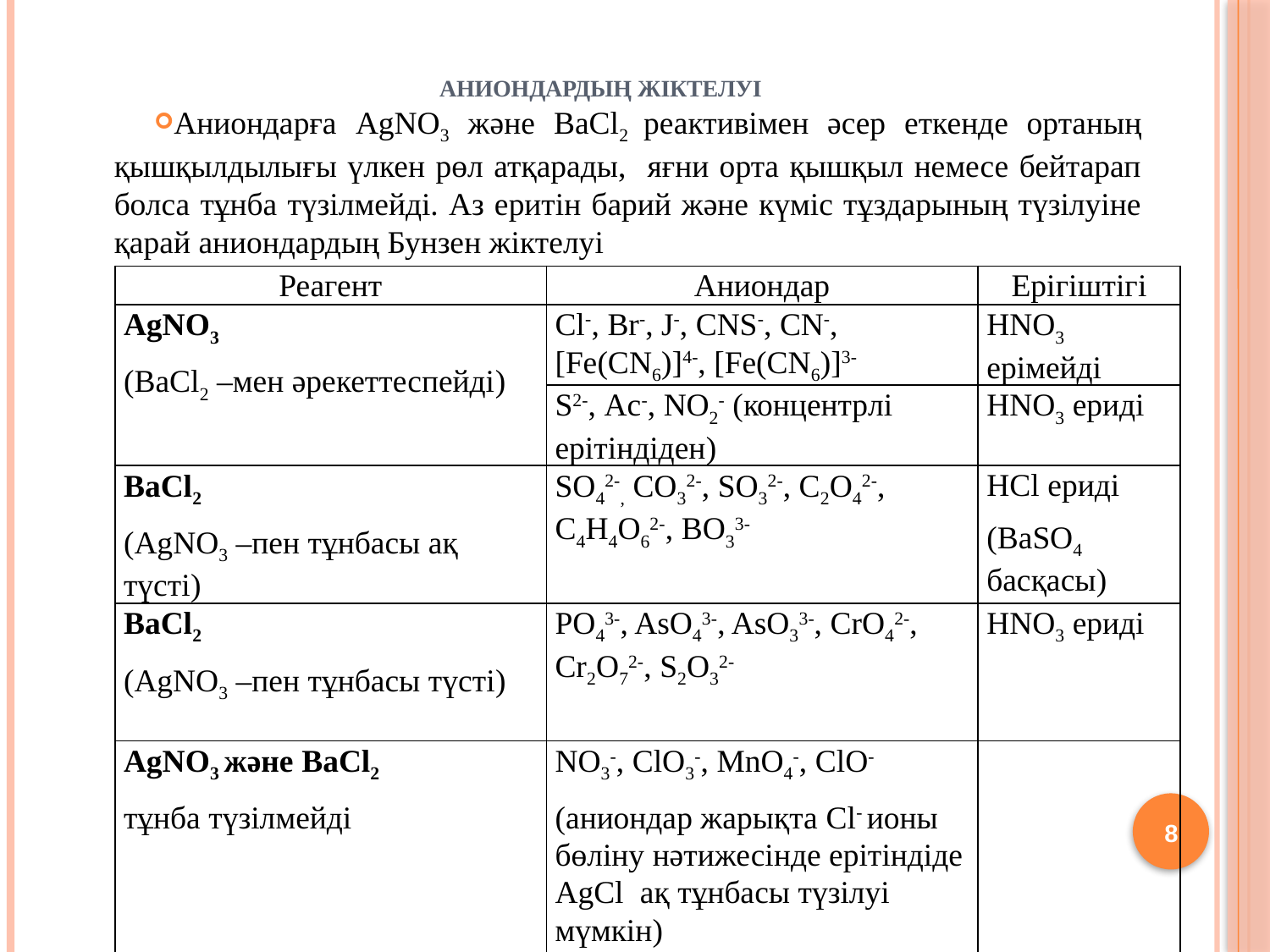

# аниондардың жіктелуі
Аниондарға AgNO3 және BaCl2 реактивімен әсер еткенде ортаның қышқылдылығы үлкен рөл атқарады,  яғни орта қышқыл немесе бейтарап болса тұнба түзілмейді. Аз еритін барий және күміс тұздарының түзілуіне қарай аниондардың Бунзен жіктелуі

| Реагент | Аниондар | Ерігіштігі |
| --- | --- | --- |
| AgNO3 (BaCl2 –мен әрекеттеспейді) | Cl-, Br-, J-, CNS-, CN-, [Fe(CN6)]4-, [Fe(CN6)]3- | HNO3 ерімейді |
|  | S2-, Ac-, NO2- (концентрлі ерітіндіден) | HNO3 ериді |
| BaCl2 (AgNO3 –пен тұнбасы ақ түсті) | SO42-, CO32-, SO32-, C2O42-, C4H4O62-, BO33- | HСl ериді (ВаSO4 басқасы) |
| BaCl2 (AgNO3 –пен тұнбасы түсті) | PO43-, AsO43-, AsO33-, CrO42-, Cr2O72-, S2O32- | HNO3 ериді |
| AgNO3 және BaCl2 тұнба түзілмейді | NO3-, ClO3-, MnO4-, ClO- (аниондар жарықта Cl- ионы бөліну нәтижесінде ерітіндіде AgCl ақ тұнбасы түзілуі мүмкін) |  |
8